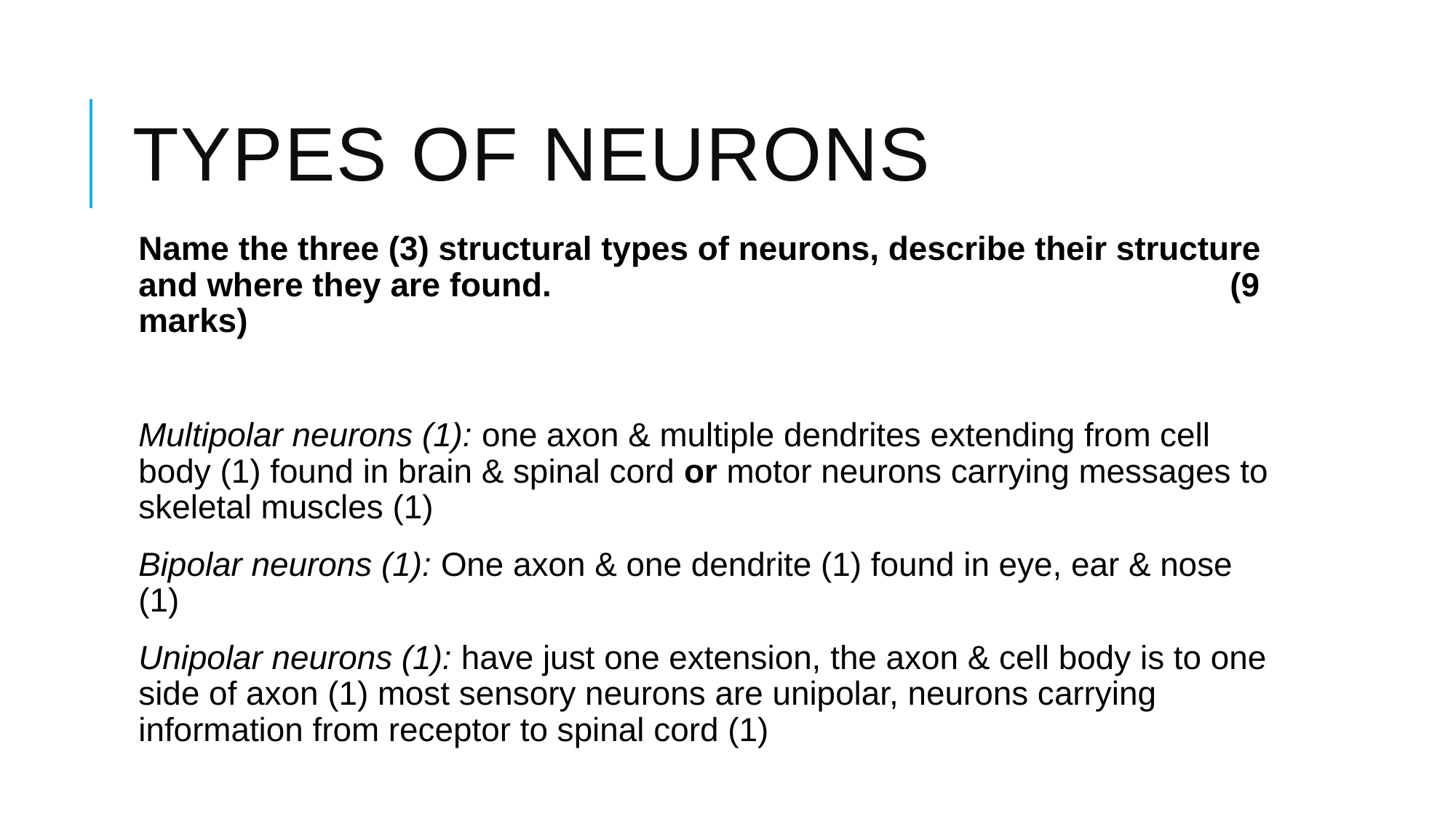

# Types of neurons
Name the three (3) structural types of neurons, describe their structure and where they are found. 							(9 marks)

Multipolar neurons (1): one axon & multiple dendrites extending from cell body (1) found in brain & spinal cord or motor neurons carrying messages to skeletal muscles (1)
Bipolar neurons (1): One axon & one dendrite (1) found in eye, ear & nose (1)
Unipolar neurons (1): have just one extension, the axon & cell body is to one side of axon (1) most sensory neurons are unipolar, neurons carrying information from receptor to spinal cord (1)